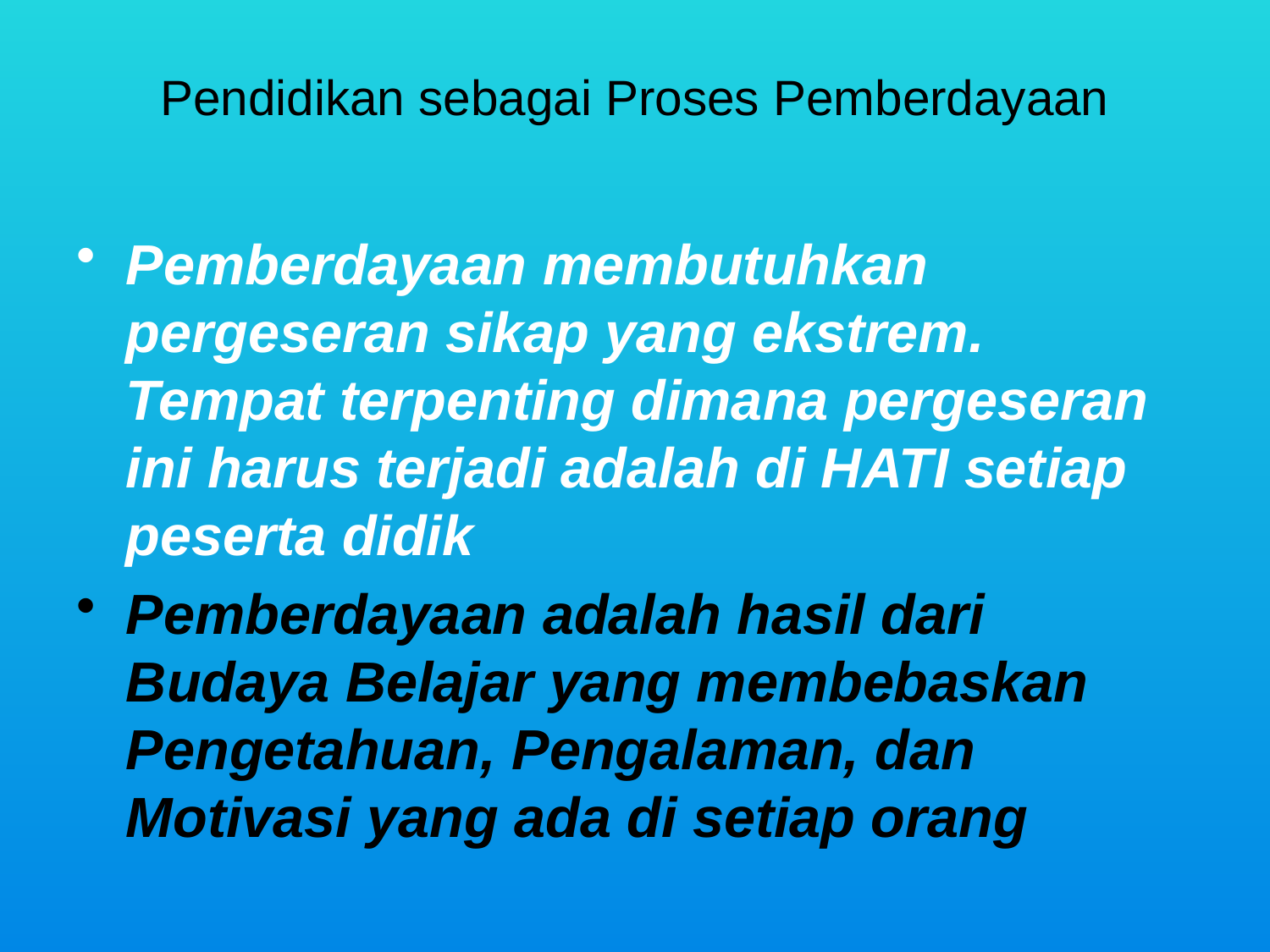

# Pendidikan sebagai Proses Pemberdayaan
Pemberdayaan membutuhkan pergeseran sikap yang ekstrem. Tempat terpenting dimana pergeseran ini harus terjadi adalah di HATI setiap peserta didik
Pemberdayaan adalah hasil dari Budaya Belajar yang membebaskan Pengetahuan, Pengalaman, dan Motivasi yang ada di setiap orang